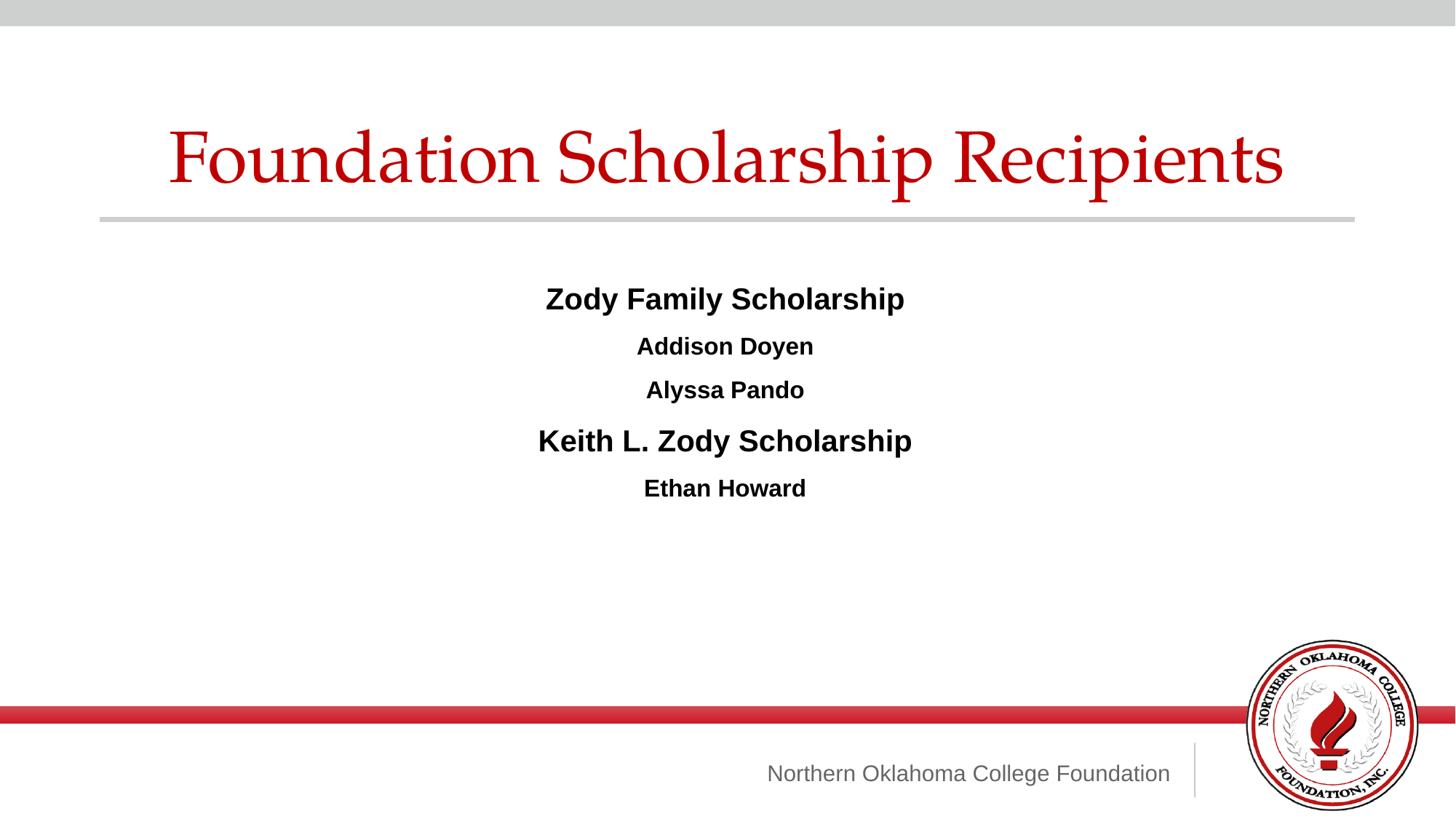

Foundation Scholarship Recipients

Zody Family Scholarship
Addison Doyen
Alyssa Pando
Keith L. Zody Scholarship
Ethan Howard